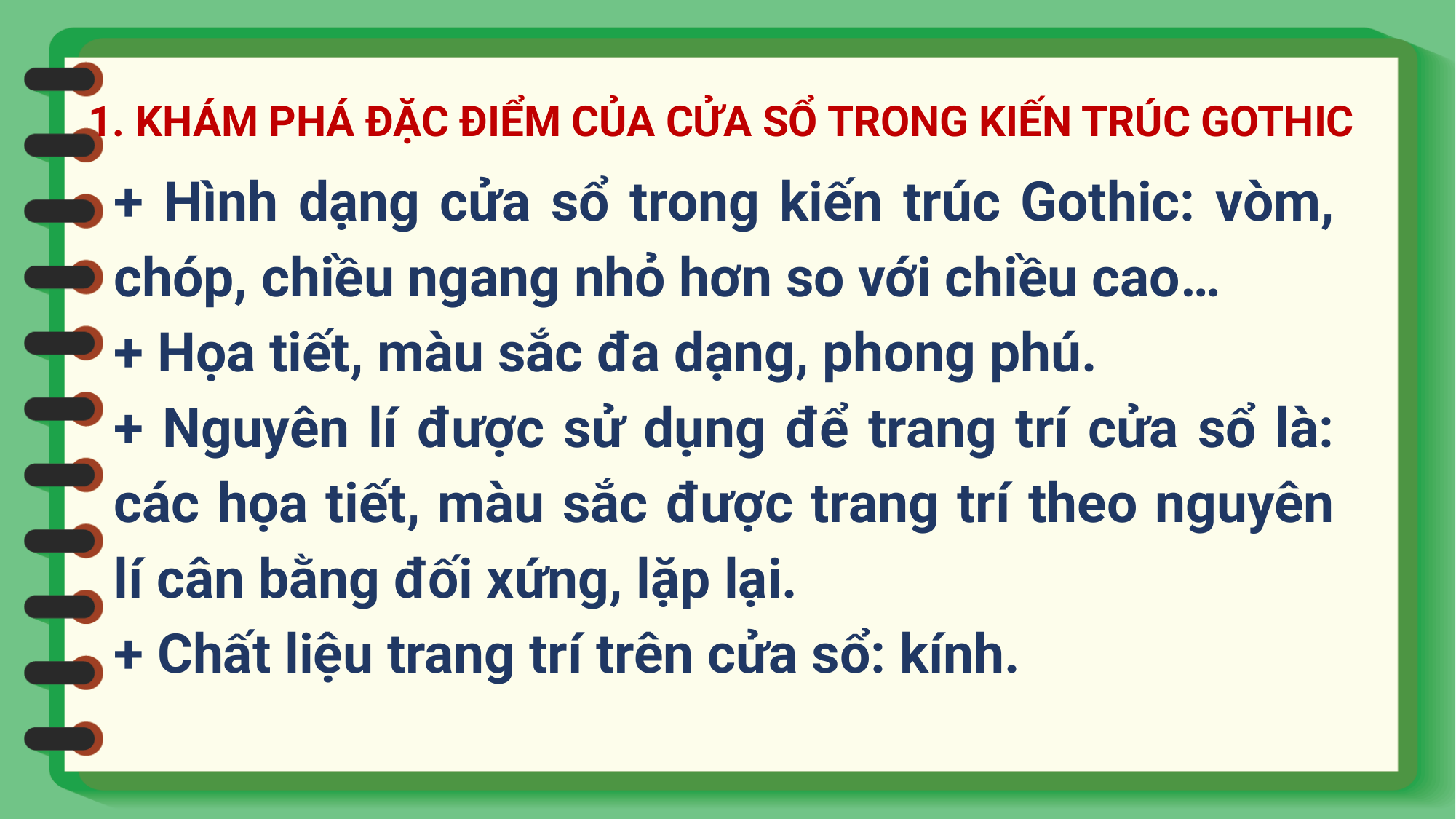

1. KHÁM PHÁ ĐẶC ĐIỂM CỦA CỬA SỔ TRONG KIẾN TRÚC GOTHIC
+ Hình dạng cửa sổ trong kiến trúc Gothic: vòm, chóp, chiều ngang nhỏ hơn so với chiều cao…
+ Họa tiết, màu sắc đa dạng, phong phú.
+ Nguyên lí được sử dụng để trang trí cửa sổ là: các họa tiết, màu sắc được trang trí theo nguyên lí cân bằng đối xứng, lặp lại.
+ Chất liệu trang trí trên cửa sổ: kính.